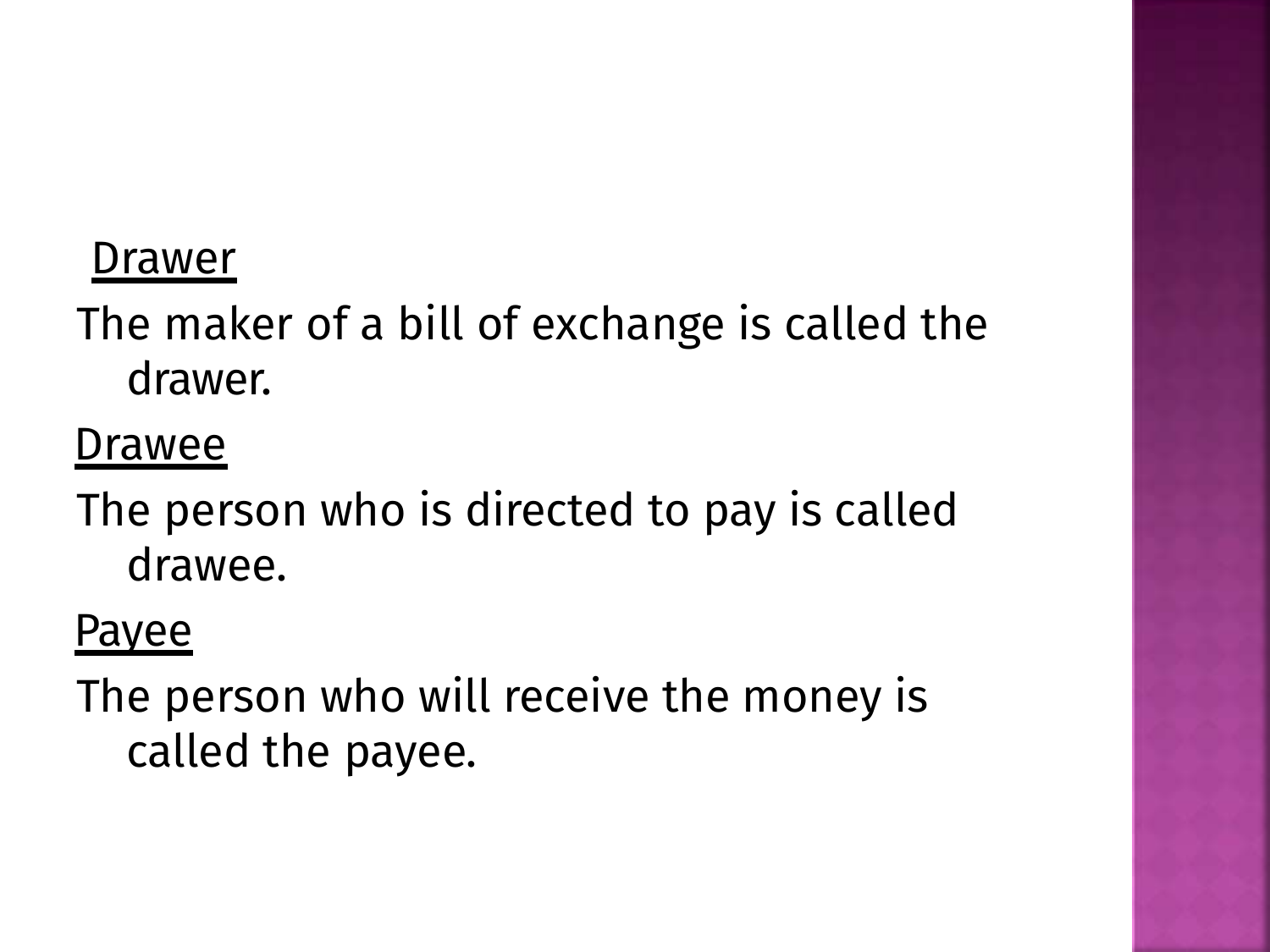

Drawer
The maker of a bill of exchange is called the  drawer.
Drawee
The person who is directed to pay is called  drawee.
Payee
The person who will receive the money is  called the payee.